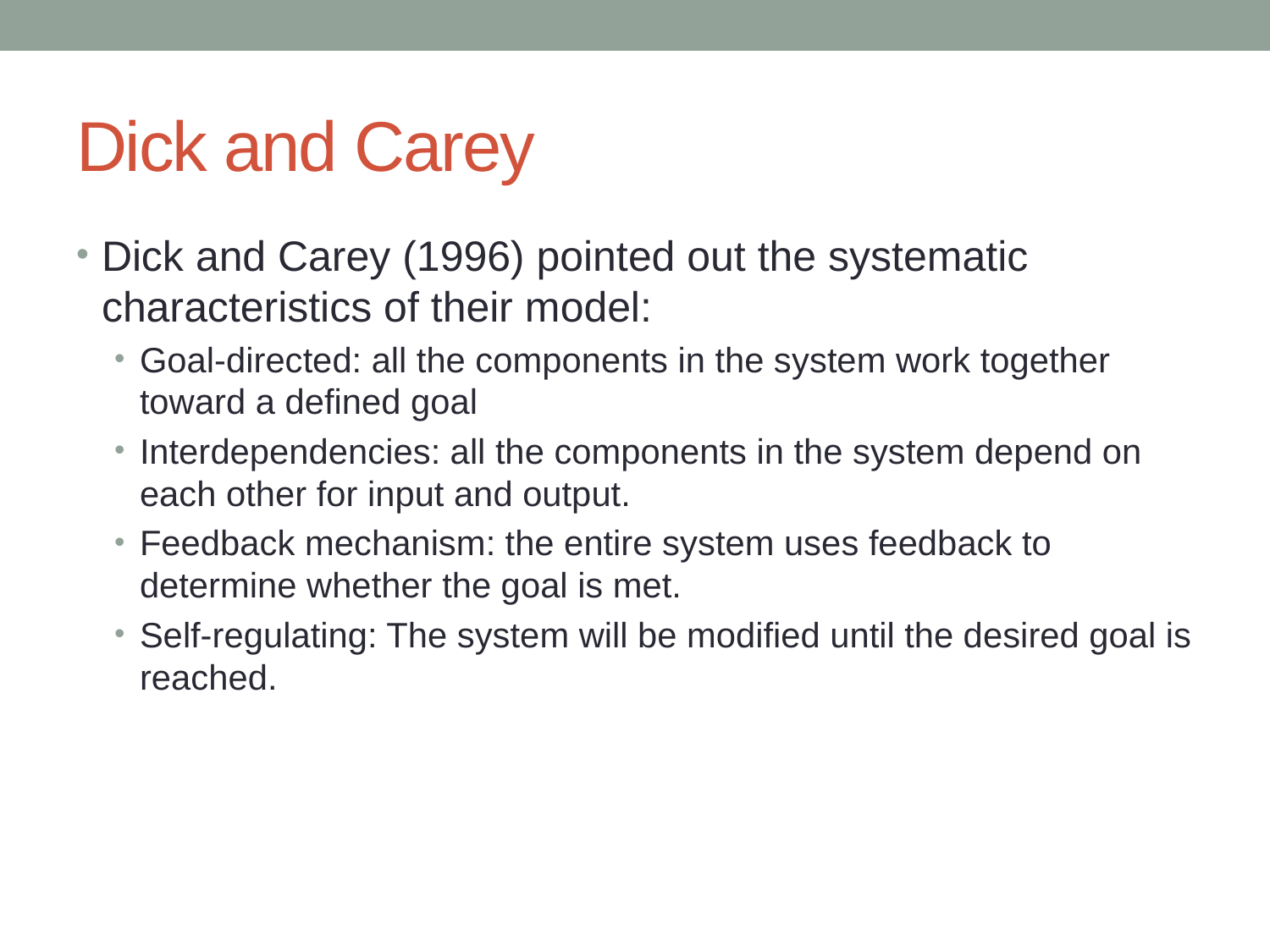

# Dick and Carey
Dick and Carey (1996) pointed out the systematic characteristics of their model:
Goal-directed: all the components in the system work together toward a defined goal
Interdependencies: all the components in the system depend on each other for input and output.
Feedback mechanism: the entire system uses feedback to determine whether the goal is met.
Self-regulating: The system will be modified until the desired goal is reached.